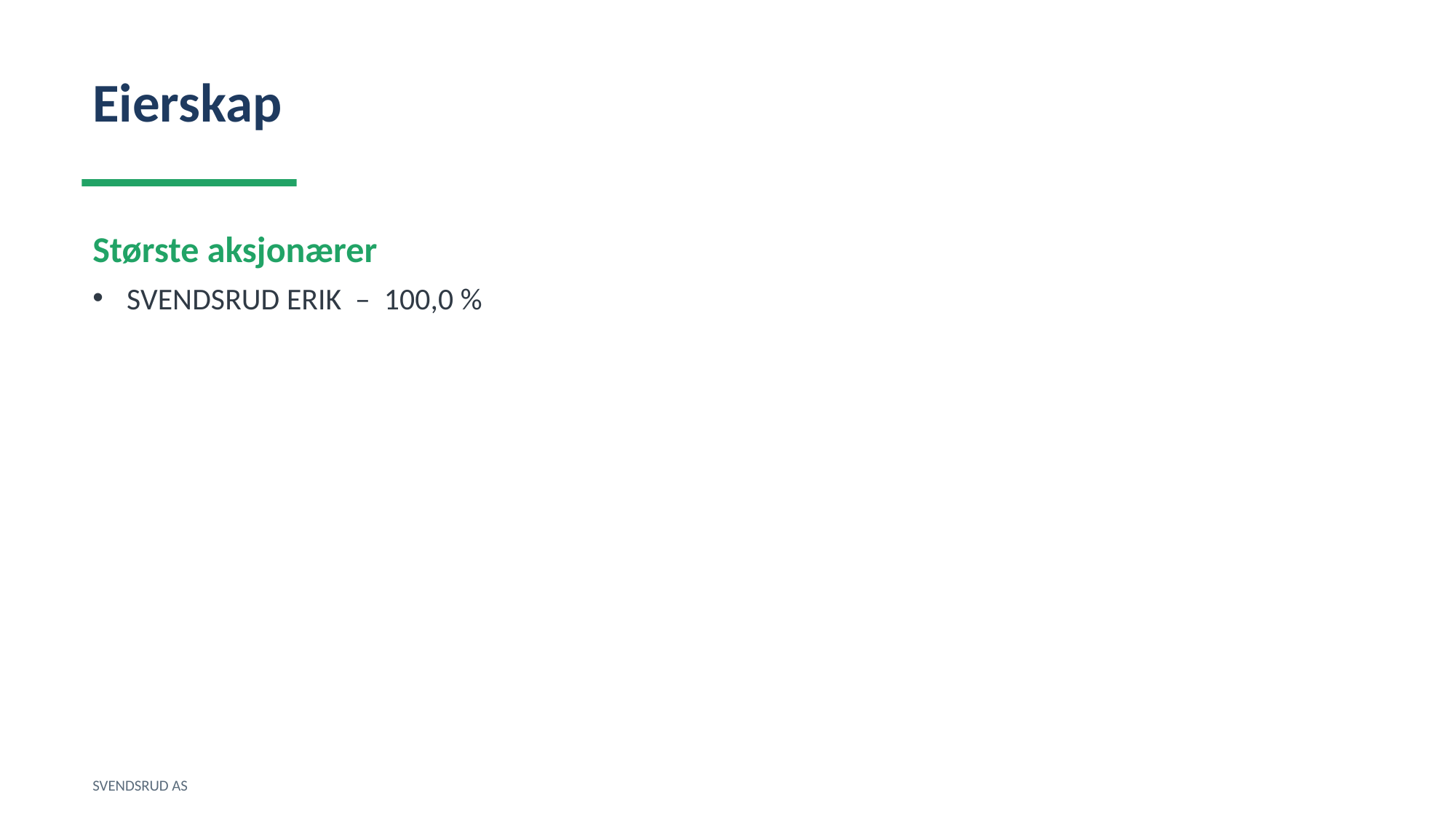

Eierskap

Største aksjonærer
SVENDSRUD ERIK  –  100,0 %
SVENDSRUD AS